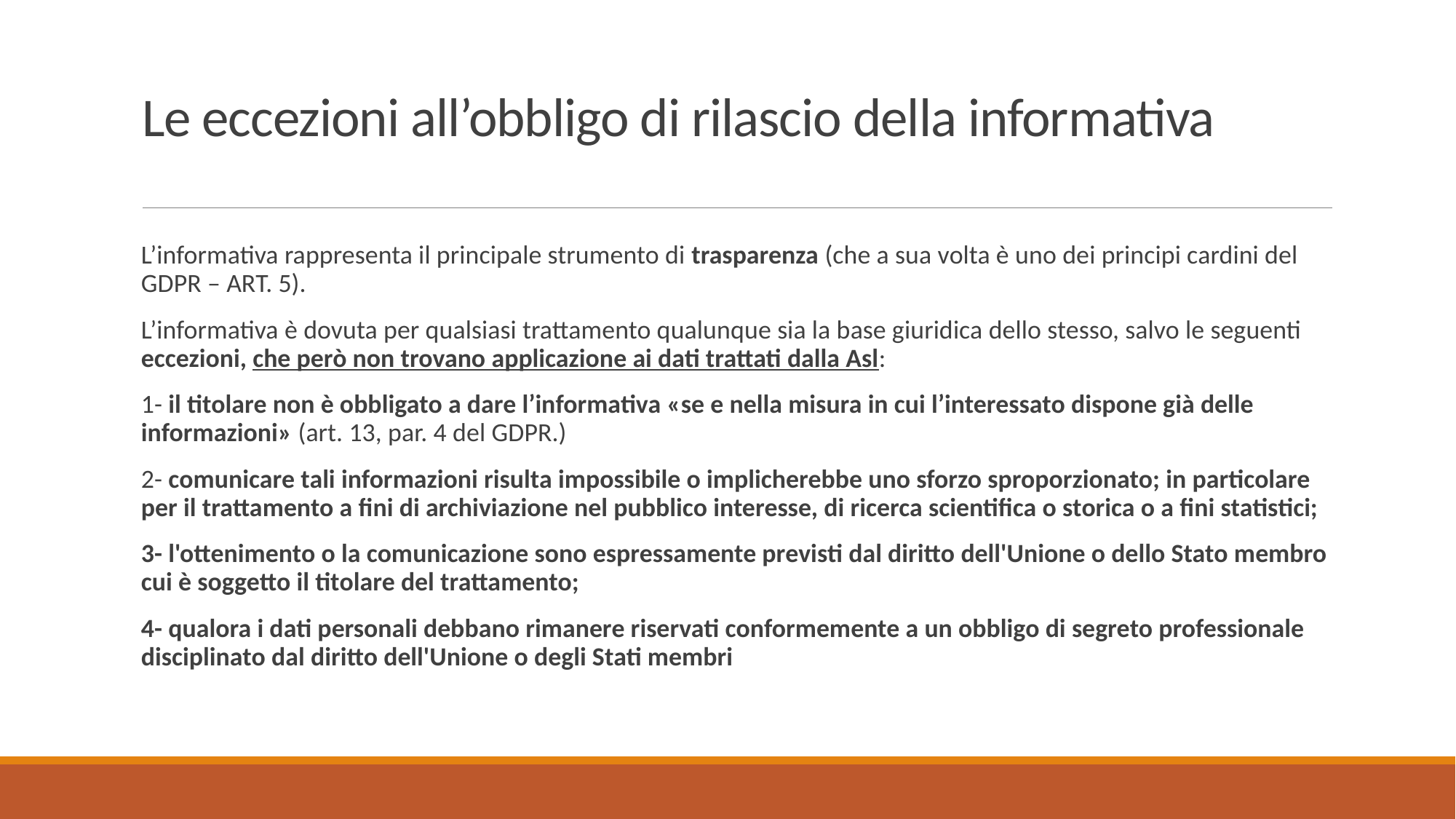

# Le eccezioni all’obbligo di rilascio della informativa

L’informativa rappresenta il principale strumento di trasparenza (che a sua volta è uno dei principi cardini del GDPR – ART. 5).
L’informativa è dovuta per qualsiasi trattamento qualunque sia la base giuridica dello stesso, salvo le seguenti eccezioni, che però non trovano applicazione ai dati trattati dalla Asl:
1- il titolare non è obbligato a dare l’informativa «se e nella misura in cui l’interessato dispone già delle informazioni» (art. 13, par. 4 del GDPR.)
2- comunicare tali informazioni risulta impossibile o implicherebbe uno sforzo sproporzionato; in particolare per il trattamento a fini di archiviazione nel pubblico interesse, di ricerca scientifica o storica o a fini statistici;
3- l'ottenimento o la comunicazione sono espressamente previsti dal diritto dell'Unione o dello Stato membro cui è soggetto il titolare del trattamento;
4- qualora i dati personali debbano rimanere riservati conformemente a un obbligo di segreto professionale disciplinato dal diritto dell'Unione o degli Stati membri